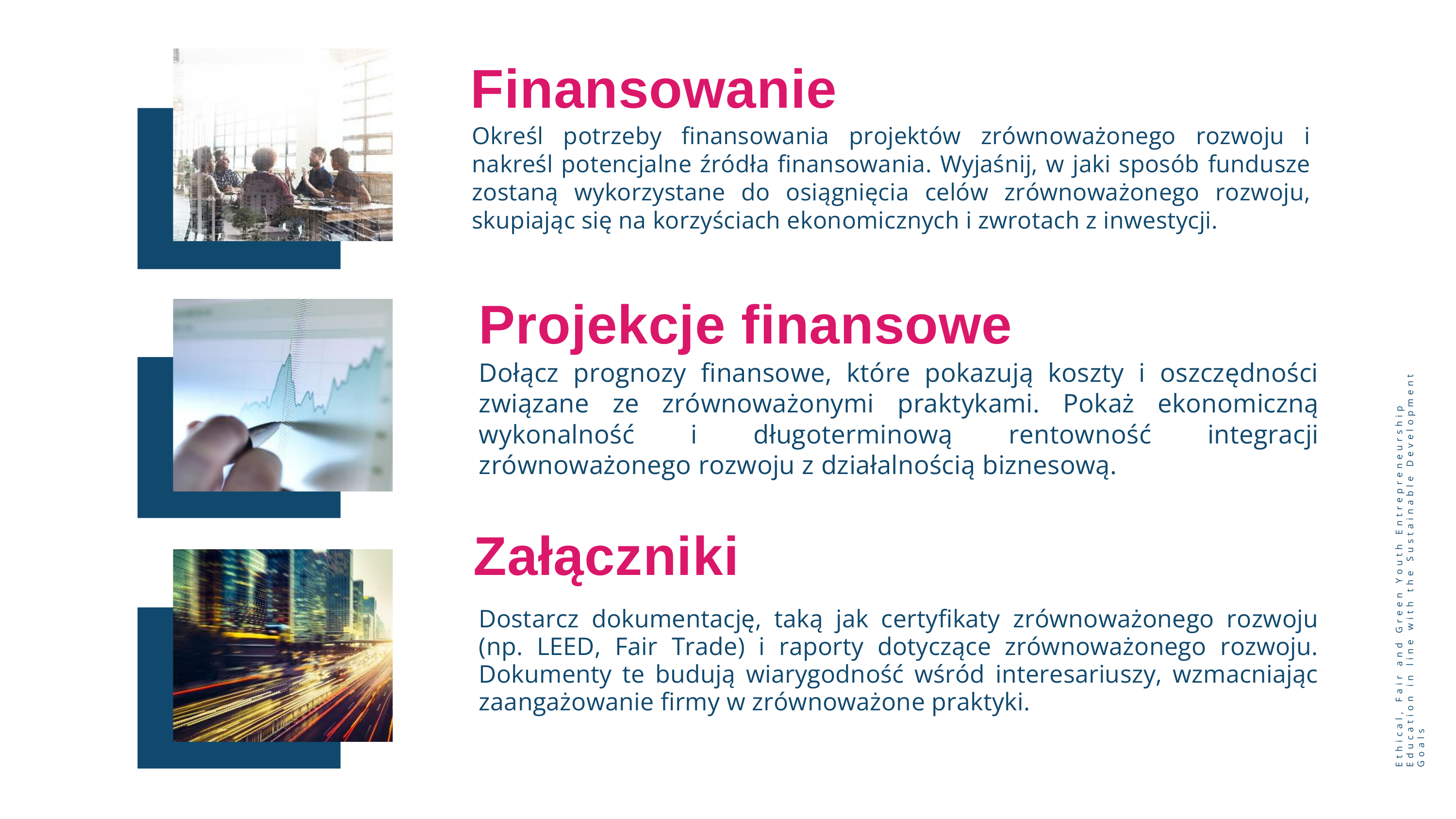

Finansowanie

Określ potrzeby finansowania projektów zrównoważonego rozwoju i nakreśl potencjalne źródła finansowania. Wyjaśnij, w jaki sposób fundusze zostaną wykorzystane do osiągnięcia celów zrównoważonego rozwoju, skupiając się na korzyściach ekonomicznych i zwrotach z inwestycji.
Projekcje finansowe

Dołącz prognozy finansowe, które pokazują koszty i oszczędności związane ze zrównoważonymi praktykami. Pokaż ekonomiczną wykonalność i długoterminową rentowność integracji zrównoważonego rozwoju z działalnością biznesową.

Załączniki
Ethical, Fair and Green Youth Entrepreneurship Education in line with the Sustainable Development Goals

Dostarcz dokumentację, taką jak certyfikaty zrównoważonego rozwoju (np. LEED, Fair Trade) i raporty dotyczące zrównoważonego rozwoju. Dokumenty te budują wiarygodność wśród interesariuszy, wzmacniając zaangażowanie firmy w zrównoważone praktyki.